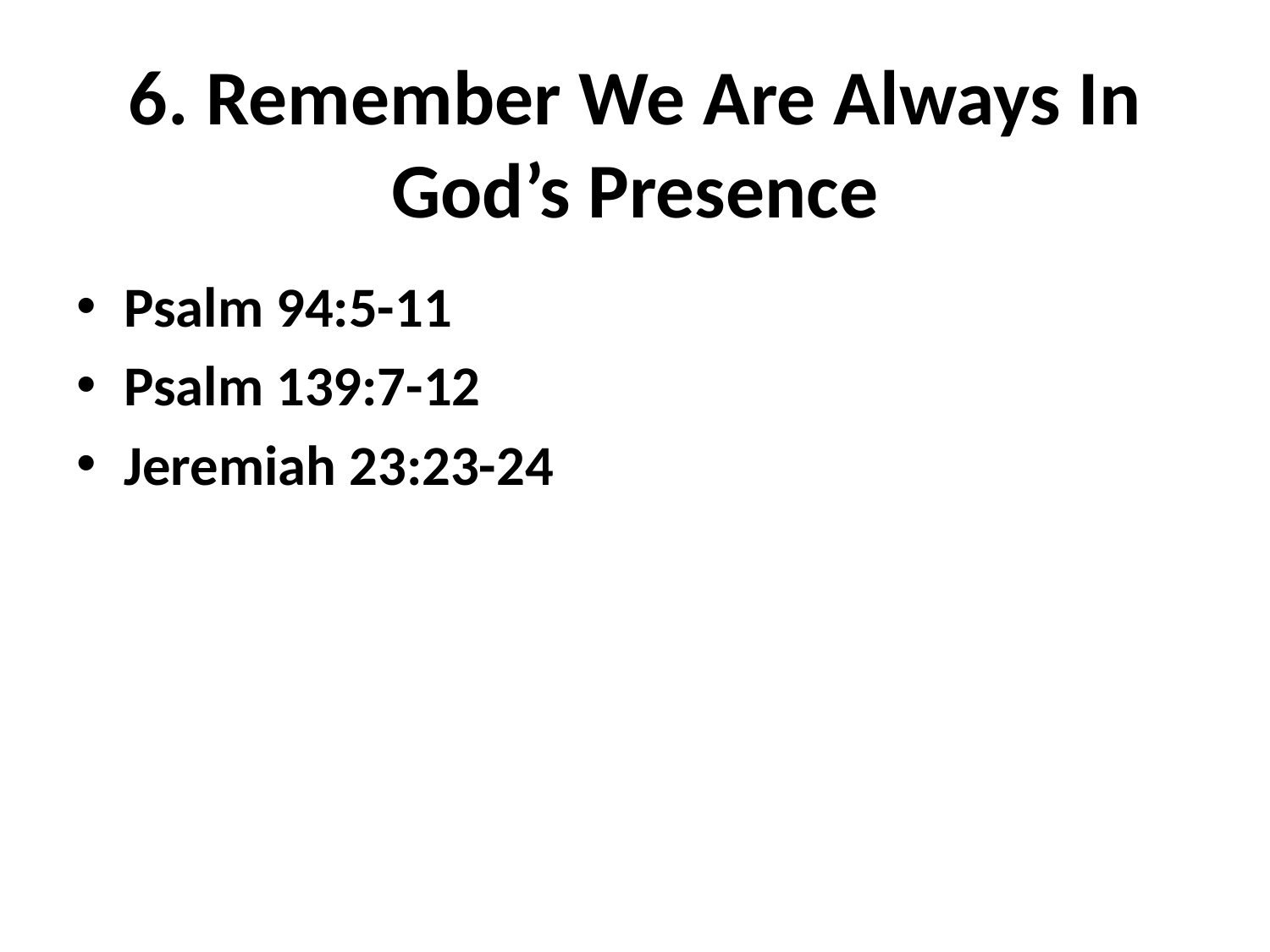

# 6. Remember We Are Always In God’s Presence
Psalm 94:5-11
Psalm 139:7-12
Jeremiah 23:23-24